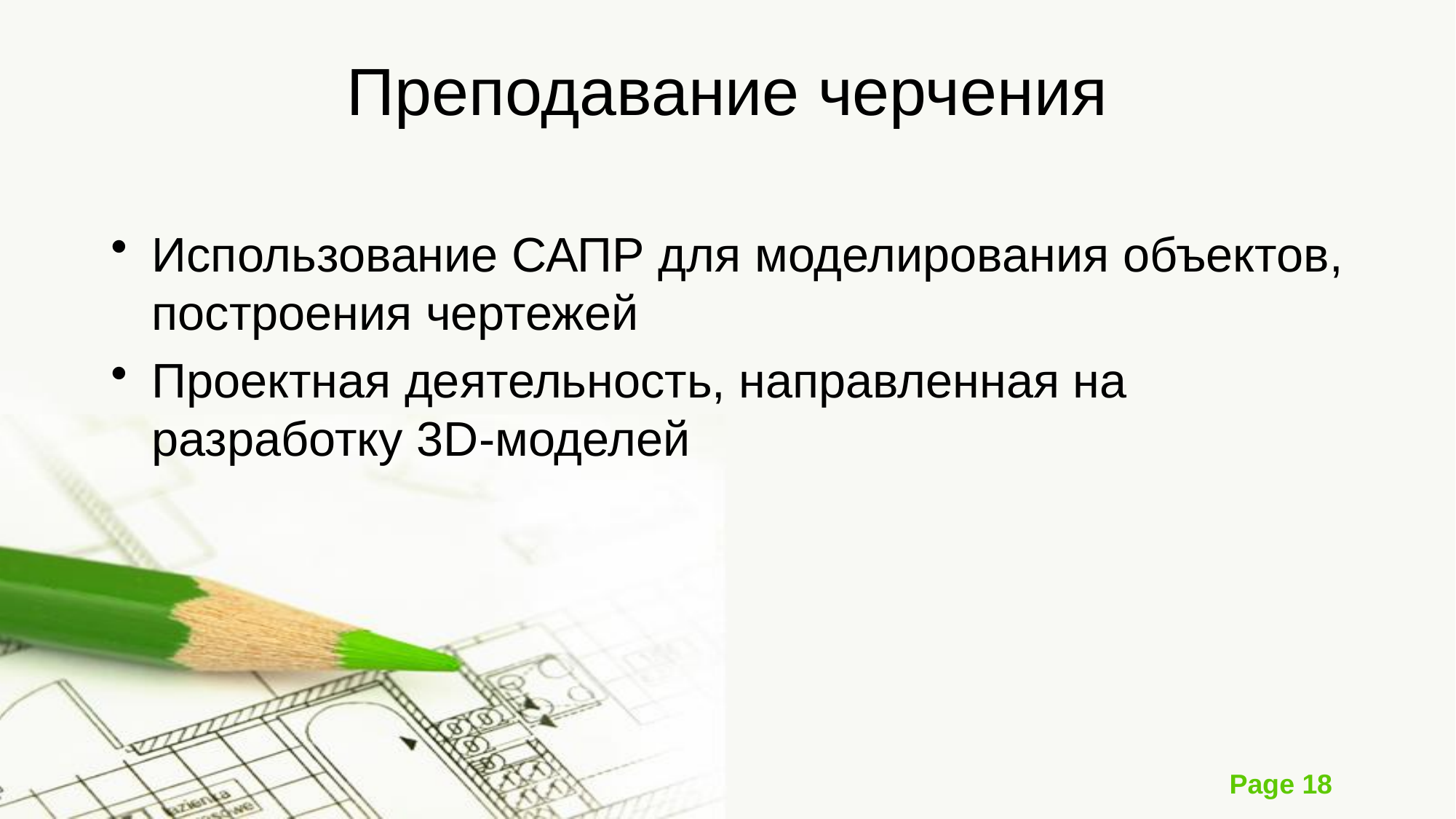

# Преподавание черчения
Использование САПР для моделирования объектов, построения чертежей
Проектная деятельность, направленная на разработку 3D-моделей